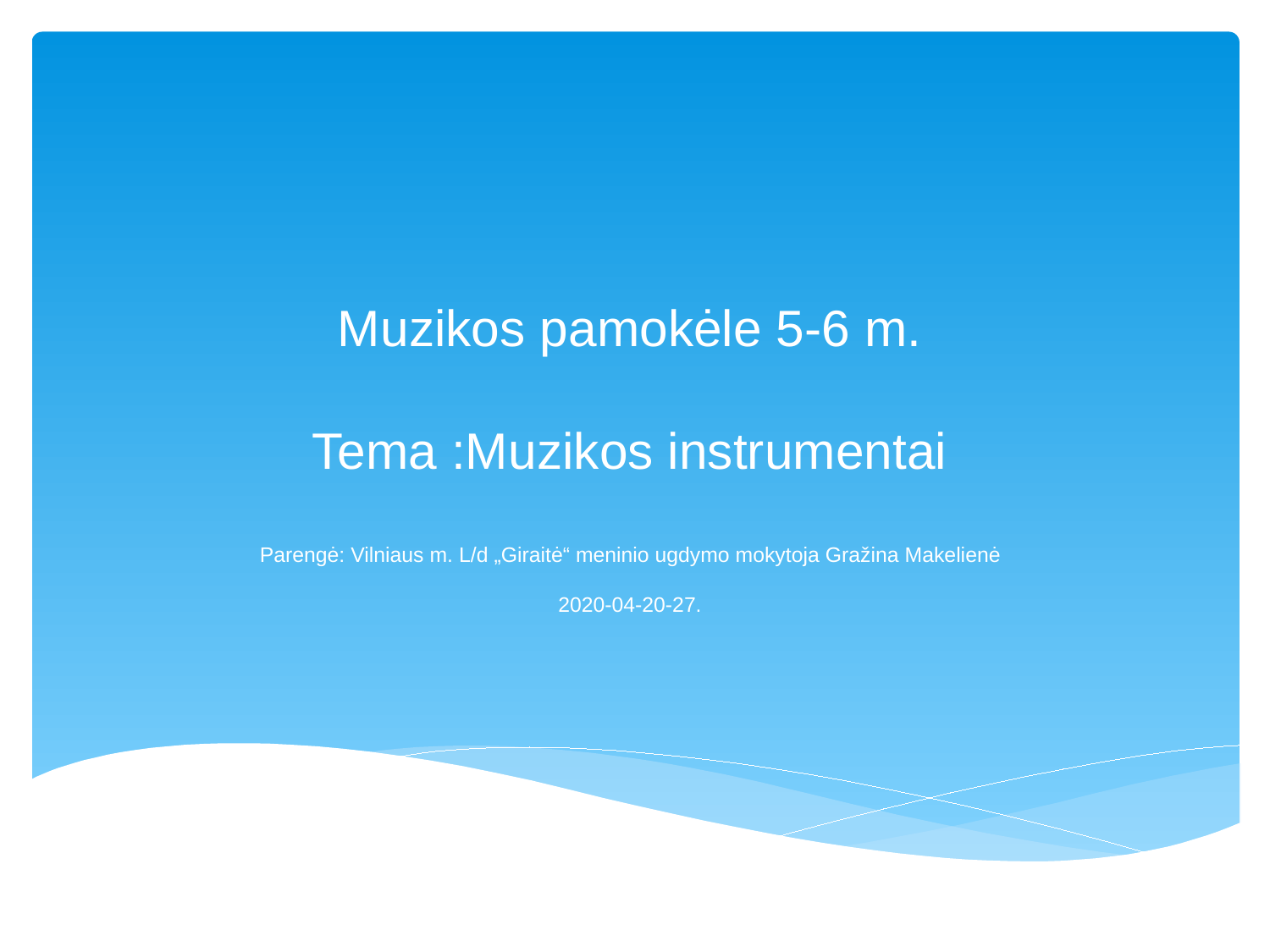

# Muzikos pamokėle 5-6 m. Tema :Muzikos instrumentai Parengė: Vilniaus m. L/d „Giraitė“ meninio ugdymo mokytoja Gražina Makelienė 2020-04-20-27.